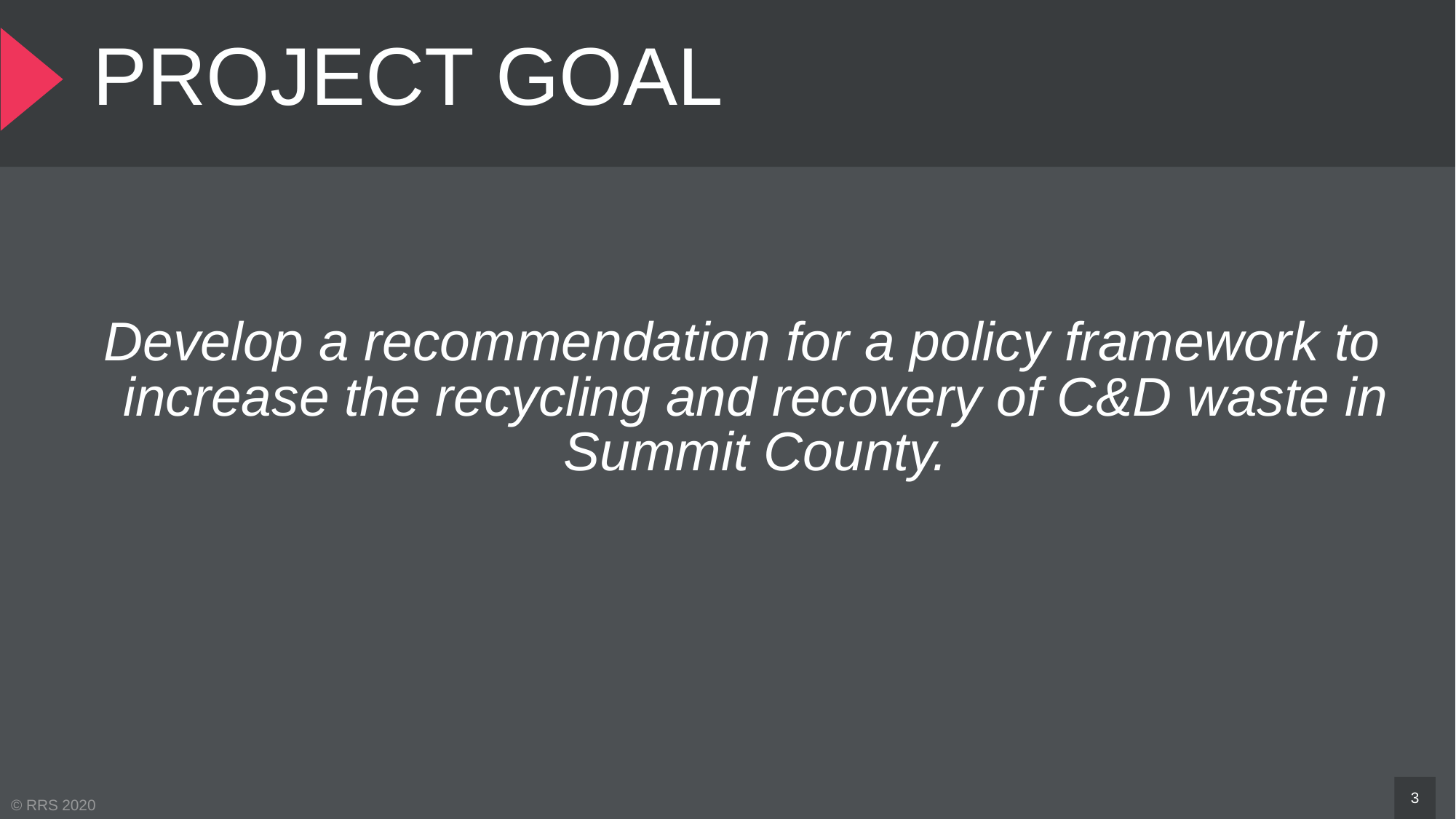

# Project goal
Develop a recommendation for a policy framework to increase the recycling and recovery of C&D waste in Summit County.

3
© RRS 2020